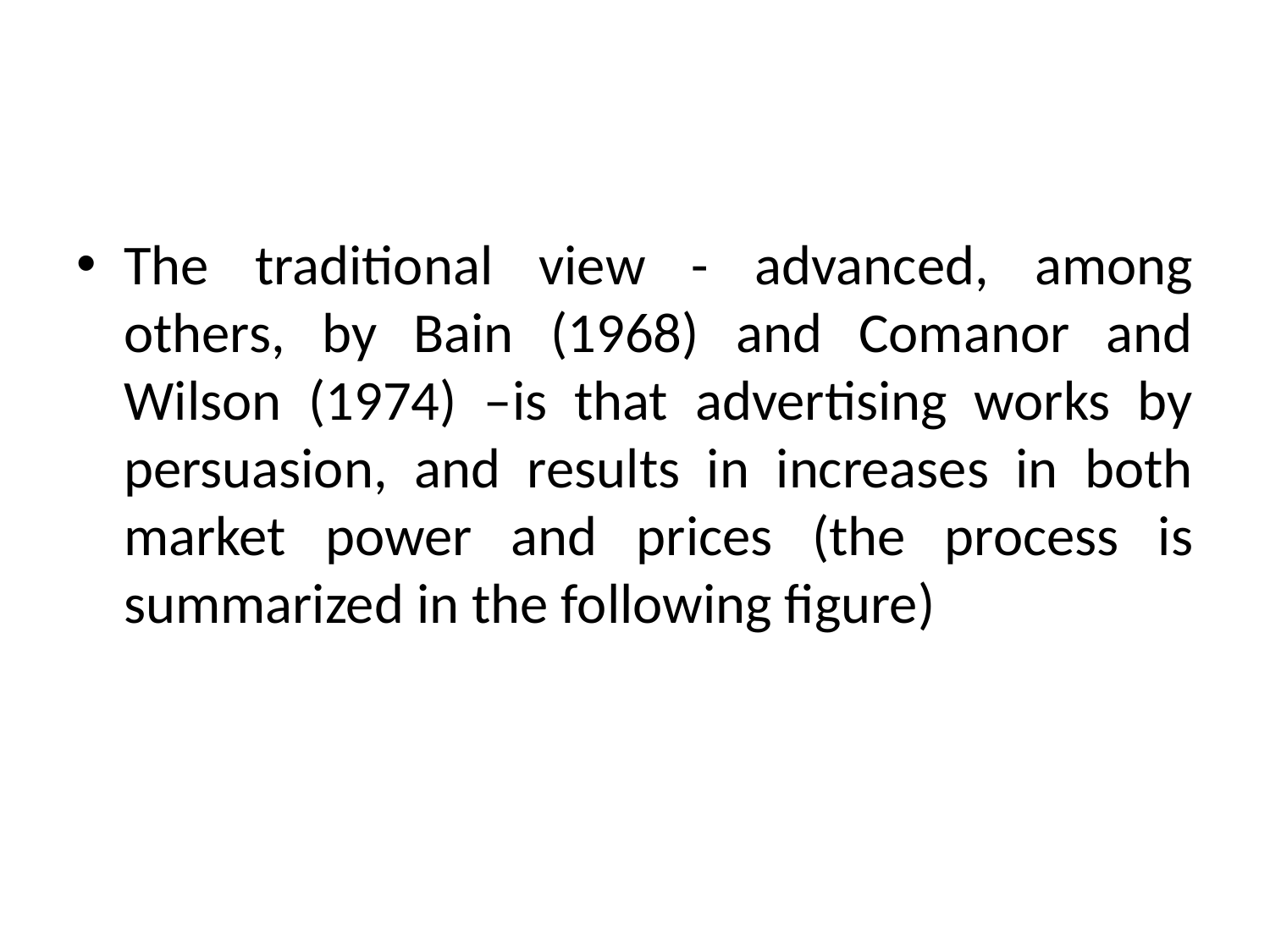

#
The tradi­tional view - advanced, among others, by Bain (1968) and Comanor and Wilson (1974) –is that advertising works by persuasion, and results in increases in both market power and prices (the process is summarized in the following figure)